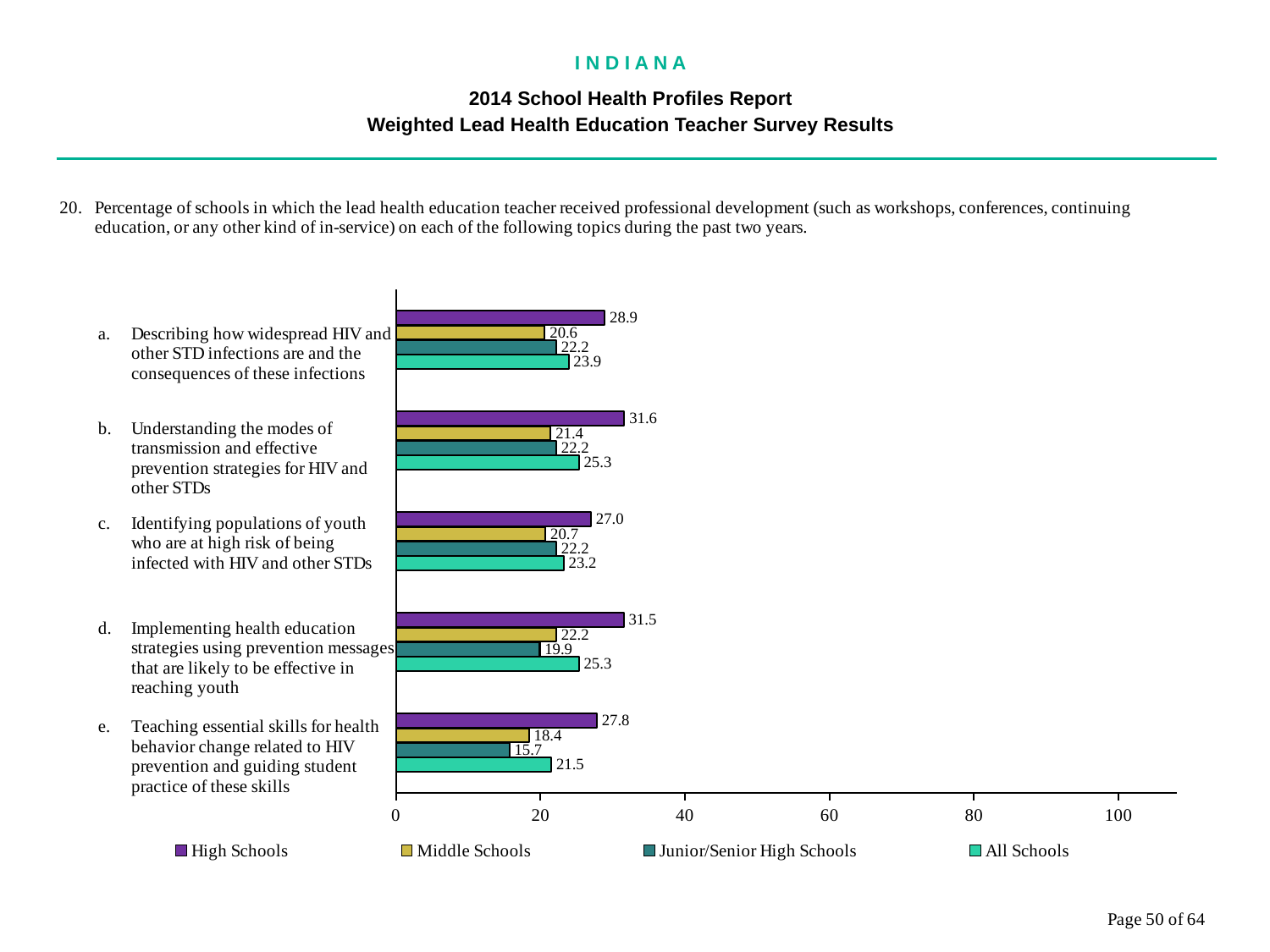

I N D I A N A
2014 School Health Profiles Report
Weighted Lead Health Education Teacher Survey Results

### Chart

| Category | All Schools | Junior/Senior High Schools | Middle Schools | High Schools |
|---|---|---|---|---|
| Teaching essential skills for health behavior change related to HIV prevention and guiding student practice of these skills | 21.5 | 15.7 | 18.4 | 27.8 |
| Implementing health education strategies using prevention messages that are likely to be effective in reaching youth | 25.3 | 19.9 | 22.2 | 31.5 |
| Identifying populations of youth who are at high risk of being infected with HIV and other STDs | 23.2 | 22.2 | 20.7 | 27.0 |
| Understanding the modes of transmission and effective prevention strategies for HIV and other STDs | 25.3 | 22.2 | 21.4 | 31.6 |
| Describing how widespread HIV and other STD infections are and the consequences of these infections | 23.9 | 22.2 | 20.6 | 28.9 |